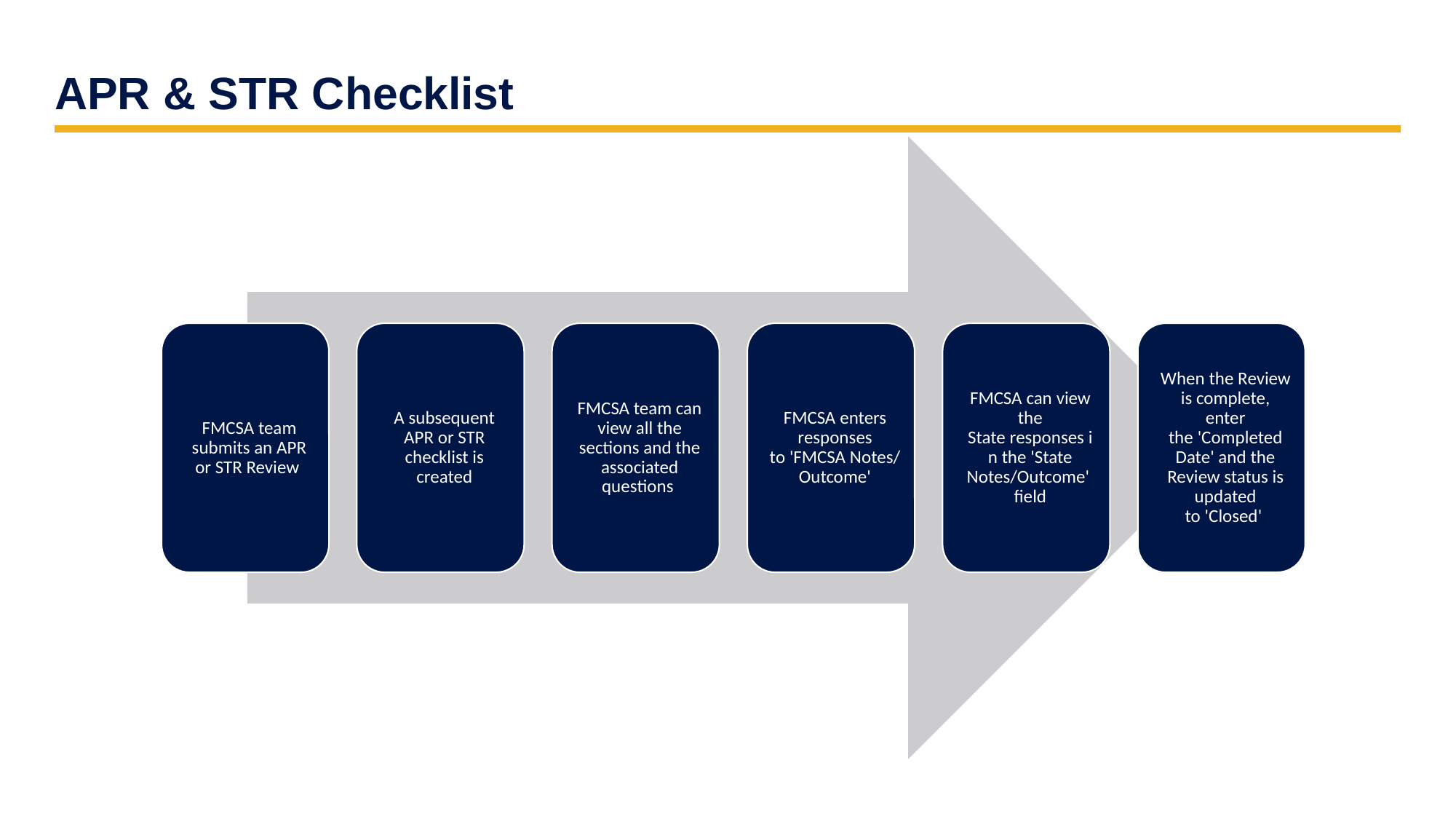

# APR & STR Checklist
FMCSA team submits an APR or STR Review
A subsequent APR or STR checklist is created
FMCSA team can view all the sections and the associated questions
FMCSA enters responses to 'FMCSA Notes/Outcome'
FMCSA can view the State responses in the 'State Notes/Outcome' field
When the Review is complete, enter the 'Completed Date' and the Review status is updated to 'Closed'